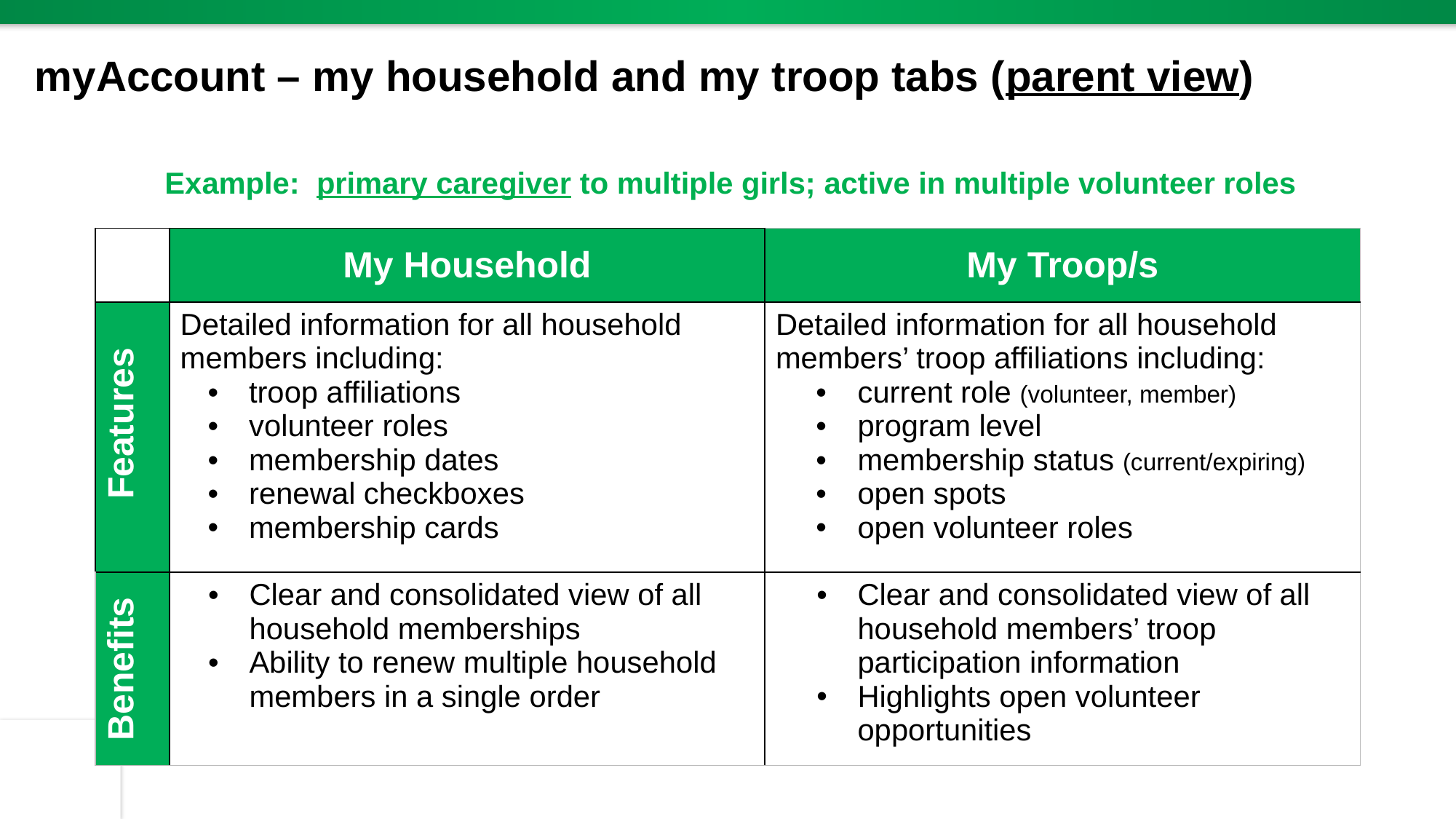

# myAccount – my household and my troop tabs (parent view)
Example:  primary caregiver to multiple girls; active in multiple volunteer roles

|  | My Household | My Troop/s |
| --- | --- | --- |
| Features | Detailed information for all household members including: troop affiliations volunteer roles membership dates renewal checkboxes membership cards | Detailed information for all household members’ troop affiliations including: current role (volunteer, member) program level membership status (current/expiring) open spots open volunteer roles |
| Benefits | Clear and consolidated view of all household memberships Ability to renew multiple household members in a single order | Clear and consolidated view of all household members’ troop participation information Highlights open volunteer opportunities |